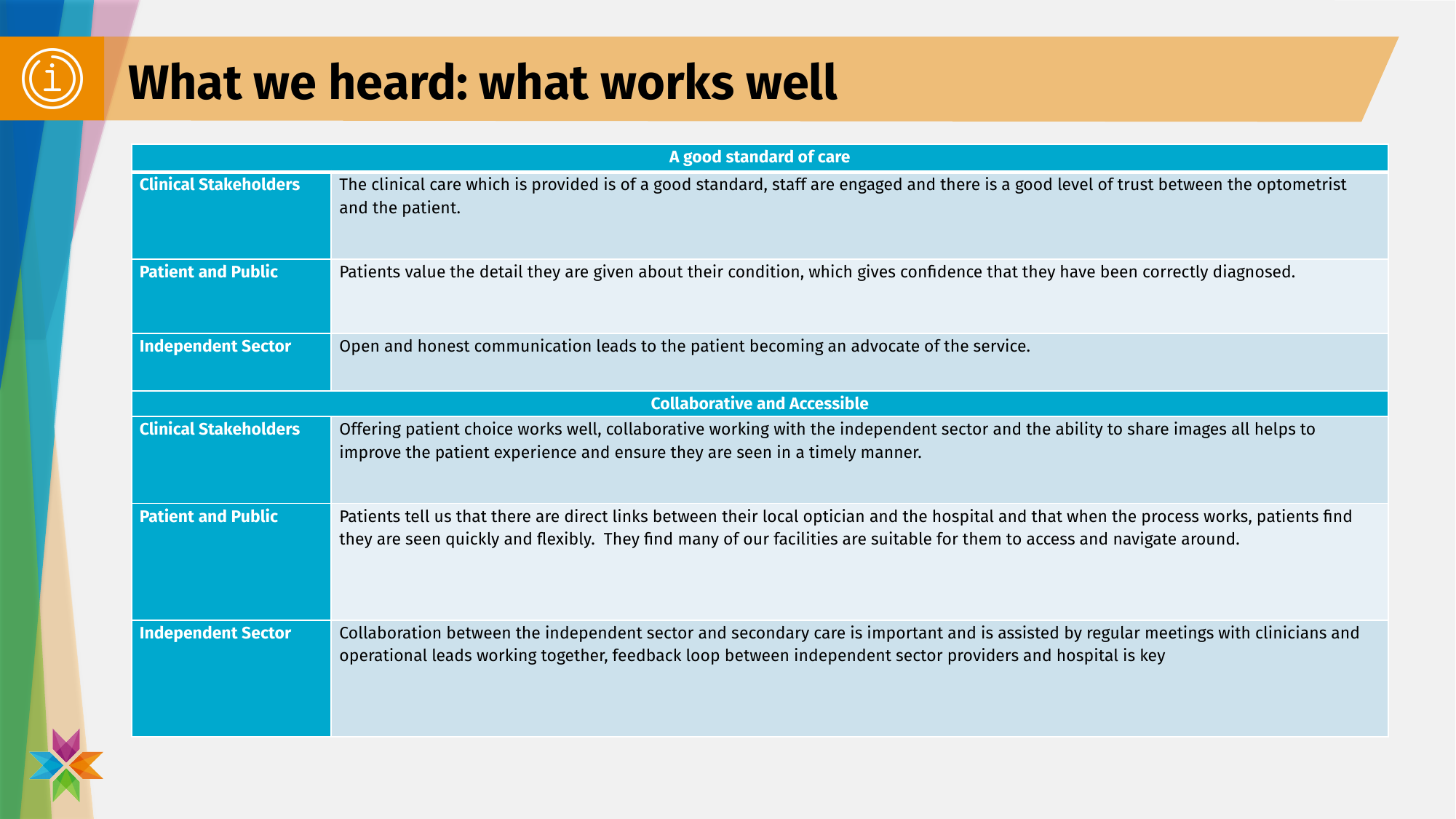

# What we heard: what works well
| A good standard of care |  |
| --- | --- |
| Clinical Stakeholders | The clinical care which is provided is of a good standard, staff are engaged and there is a good level of trust between the optometrist and the patient. |
| Patient and Public | Patients value the detail they are given about their condition, which gives confidence that they have been correctly diagnosed. |
| Independent Sector | Open and honest communication leads to the patient becoming an advocate of the service. |
| Collaborative and Accessible |  |
| Clinical Stakeholders | Offering patient choice works well, collaborative working with the independent sector and the ability to share images all helps to improve the patient experience and ensure they are seen in a timely manner. |
| Patient and Public | Patients tell us that there are direct links between their local optician and the hospital and that when the process works, patients find they are seen quickly and flexibly.  They find many of our facilities are suitable for them to access and navigate around. |
| Independent Sector | Collaboration between the independent sector and secondary care is important and is assisted by regular meetings with clinicians and operational leads working together, feedback loop between independent sector providers and hospital is key |